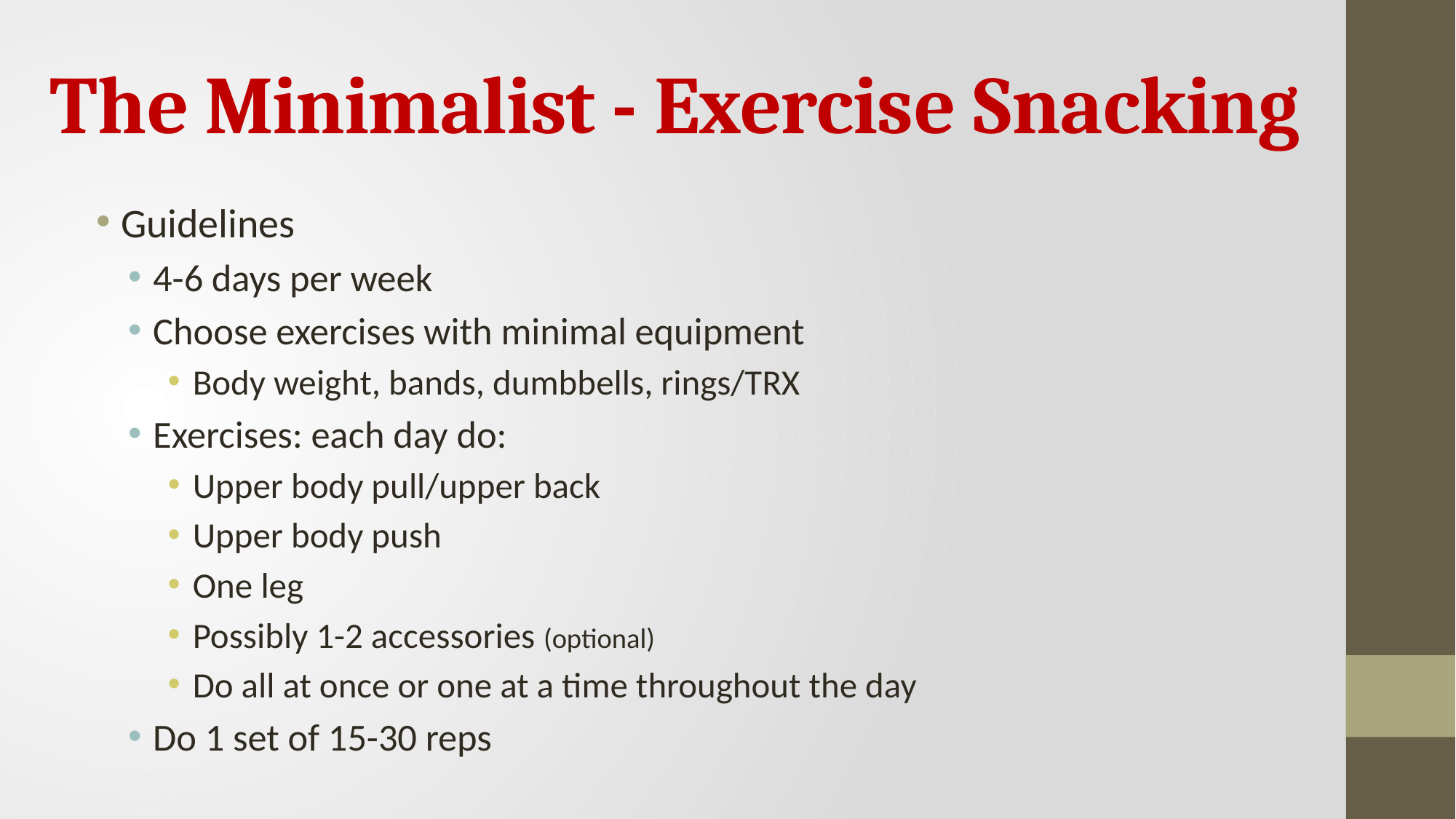

# The Minimalist - Exercise Snacking
Guidelines
4-6 days per week
Choose exercises with minimal equipment
Body weight, bands, dumbbells, rings/TRX
Exercises: each day do:
Upper body pull/upper back
Upper body push
One leg
Possibly 1-2 accessories (optional)
Do all at once or one at a time throughout the day
Do 1 set of 15-30 reps